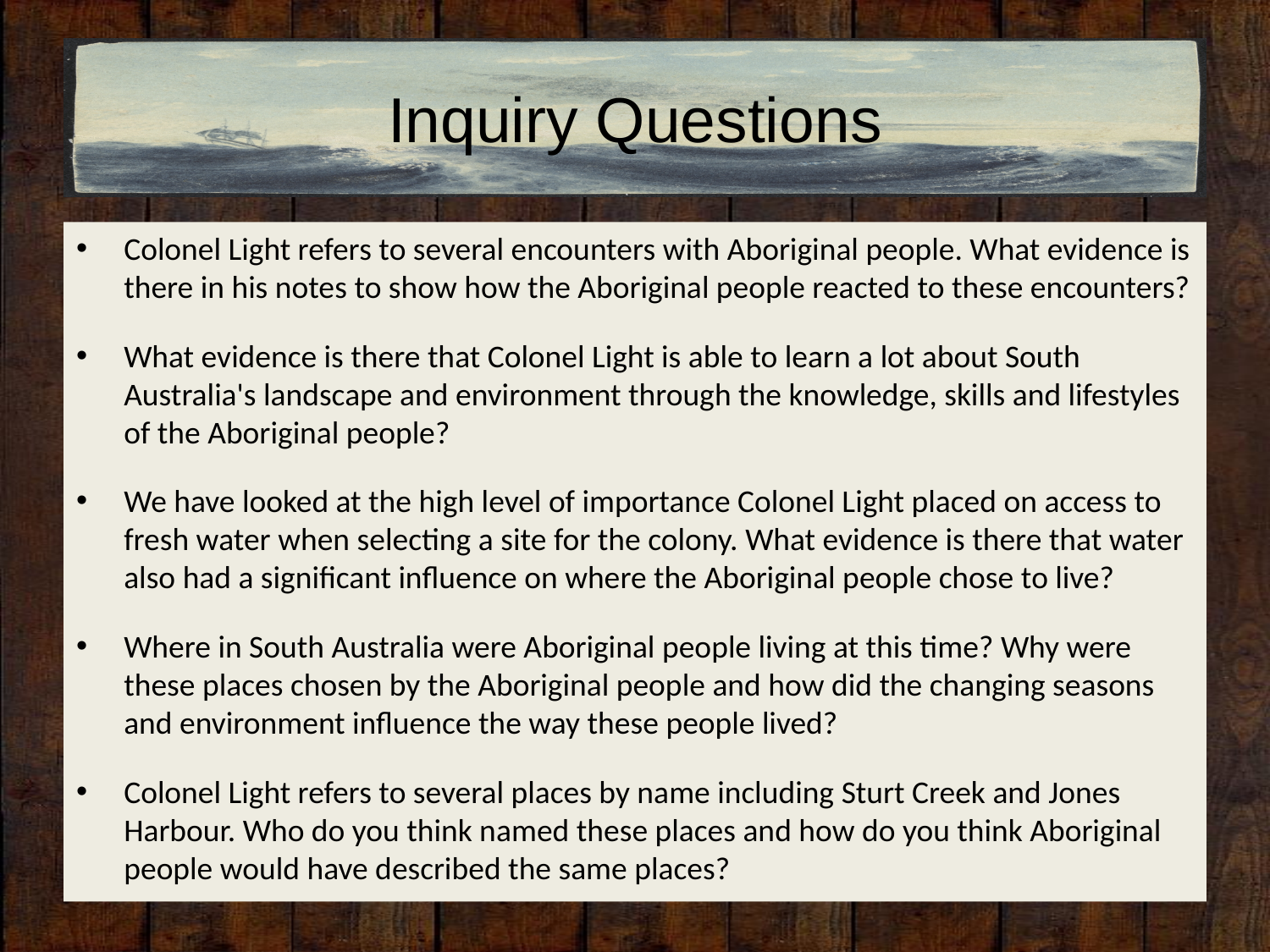

# Inquiry Questions
Colonel Light refers to several encounters with Aboriginal people. What evidence is there in his notes to show how the Aboriginal people reacted to these encounters?

What evidence is there that Colonel Light is able to learn a lot about South Australia's landscape and environment through the knowledge, skills and lifestyles of the Aboriginal people?

We have looked at the high level of importance Colonel Light placed on access to fresh water when selecting a site for the colony. What evidence is there that water also had a significant influence on where the Aboriginal people chose to live?

Where in South Australia were Aboriginal people living at this time? Why were these places chosen by the Aboriginal people and how did the changing seasons and environment influence the way these people lived?

Colonel Light refers to several places by name including Sturt Creek and Jones Harbour. Who do you think named these places and how do you think Aboriginal people would have described the same places?